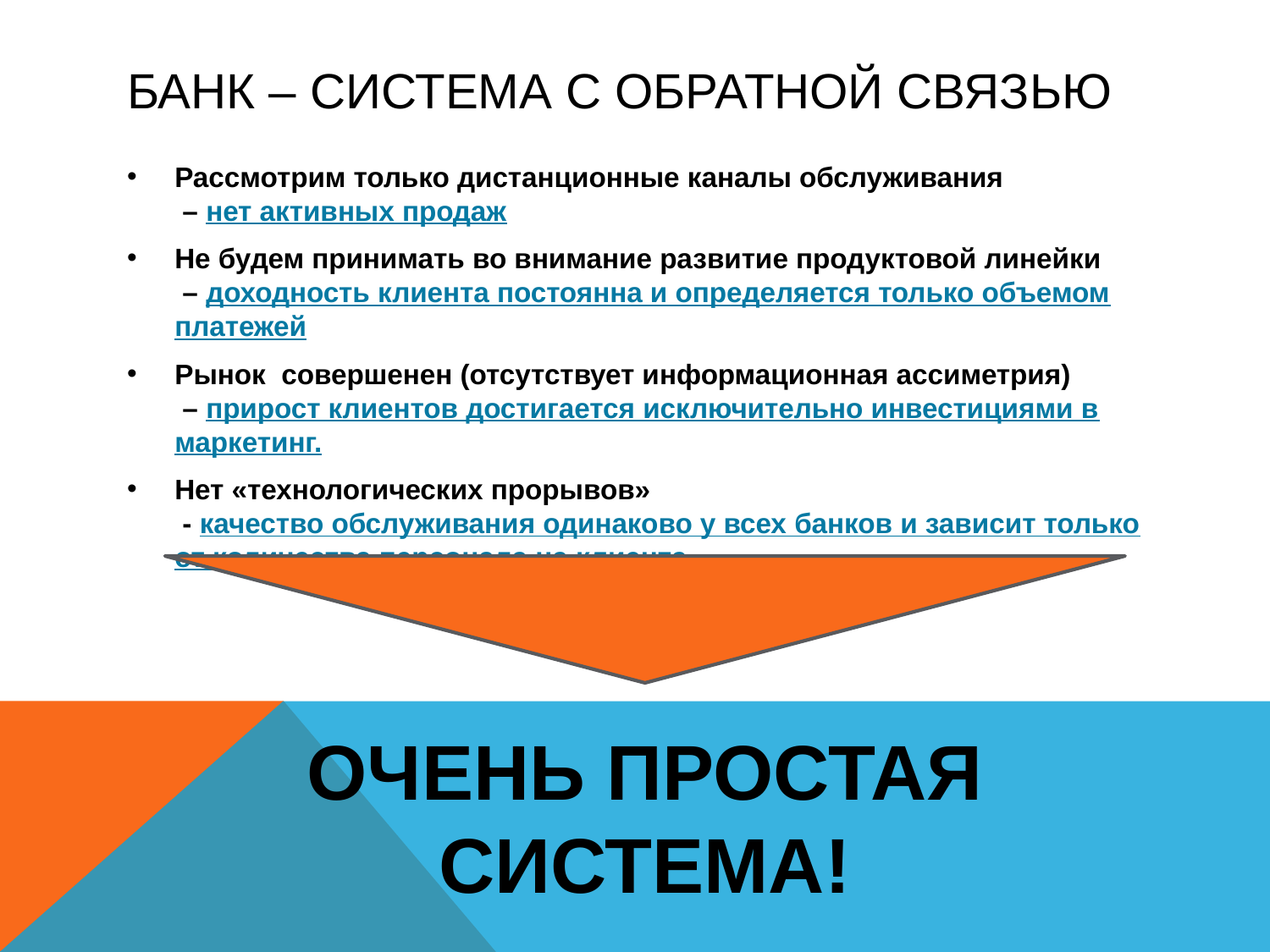

# Банк – система с обратной связью
Рассмотрим только дистанционные каналы обслуживания
 – нет активных продаж
Не будем принимать во внимание развитие продуктовой линейки
 – доходность клиента постоянна и определяется только объемом платежей
Рынок  совершенен (отсутствует информационная ассиметрия)
 – прирост клиентов достигается исключительно инвестициями в маркетинг.
Нет «технологических прорывов»
 - качество обслуживания одинаково у всех банков и зависит только от количества персонала на клиента.

ОЧЕНЬ ПРОСТАЯ СИСТЕМА!